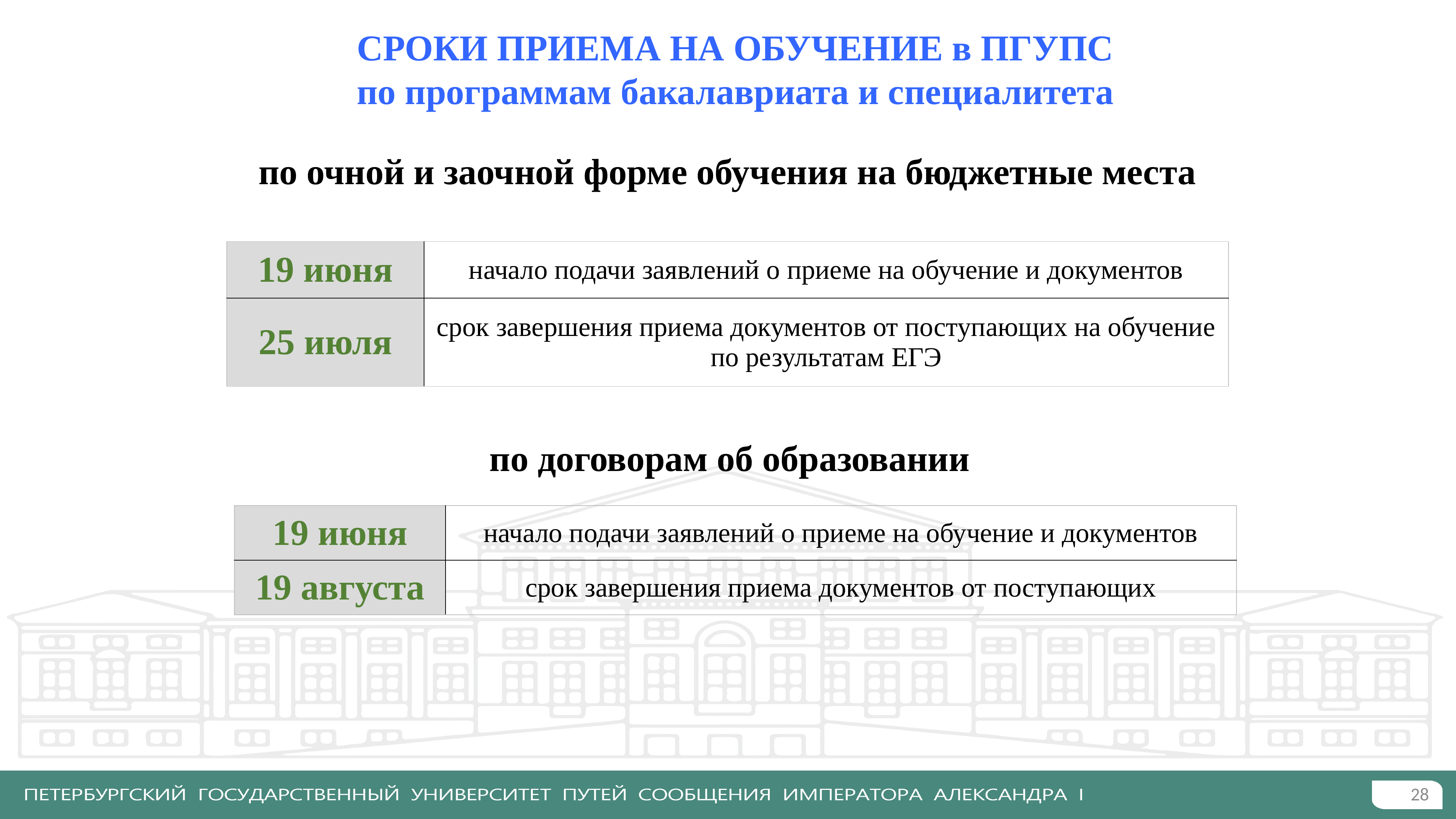

СРОКИ ПРИЕМА НА ОБУЧЕНИЕ в ПГУПС
по программам бакалавриата и специалитета
по очной и заочной форме обучения на бюджетные места
| 19 июня | начало подачи заявлений о приеме на обучение и документов |
| --- | --- |
| 25 июля | срок завершения приема документов от поступающих на обучение по результатам ЕГЭ |
по договорам об образовании
| 19 июня | начало подачи заявлений о приеме на обучение и документов |
| --- | --- |
| 19 августа | срок завершения приема документов от поступающих |
28